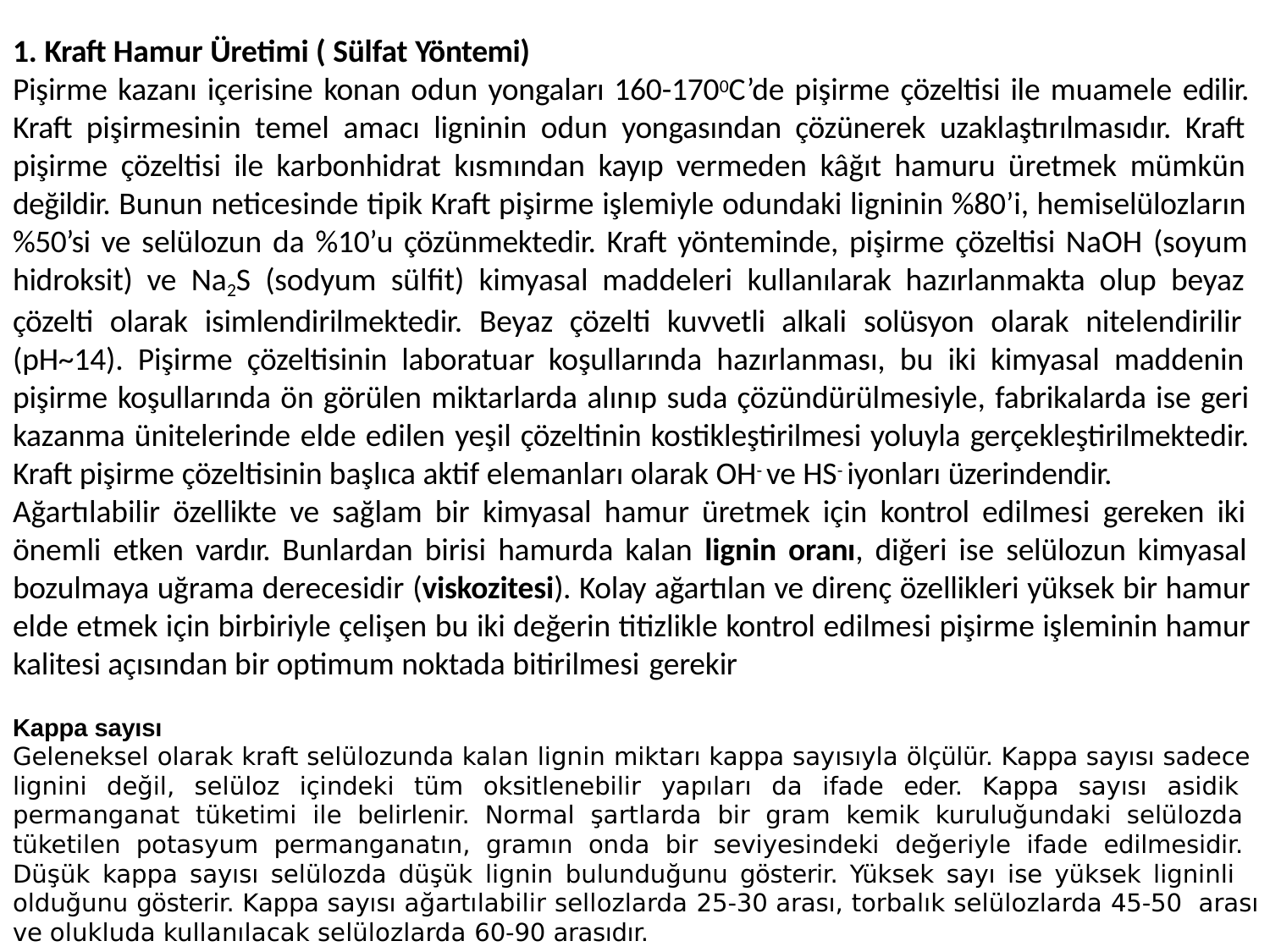

# 1. Kraft Hamur Üretimi ( Sülfat Yöntemi)
Pişirme kazanı içerisine konan odun yongaları 160-1700C’de pişirme çözeltisi ile muamele edilir.  Kraft pişirmesinin temel amacı ligninin odun yongasından çözünerek uzaklaştırılmasıdır. Kraft  pişirme çözeltisi ile karbonhidrat kısmından kayıp vermeden kâğıt hamuru üretmek mümkün  değildir. Bunun neticesinde tipik Kraft pişirme işlemiyle odundaki ligninin %80’i, hemiselülozların
%50’si ve selülozun da %10’u çözünmektedir. Kraft yönteminde, pişirme çözeltisi NaOH (soyum  hidroksit) ve Na2S (sodyum sülfit) kimyasal maddeleri kullanılarak hazırlanmakta olup beyaz  çözelti olarak isimlendirilmektedir. Beyaz çözelti kuvvetli alkali solüsyon olarak nitelendirilir  (pH~14). Pişirme çözeltisinin laboratuar koşullarında hazırlanması, bu iki kimyasal maddenin  pişirme koşullarında ön görülen miktarlarda alınıp suda çözündürülmesiyle, fabrikalarda ise geri  kazanma ünitelerinde elde edilen yeşil çözeltinin kostikleştirilmesi yoluyla gerçekleştirilmektedir.  Kraft pişirme çözeltisinin başlıca aktif elemanları olarak OH- ve HS- iyonları üzerindendir.
Ağartılabilir özellikte ve sağlam bir kimyasal hamur üretmek için kontrol edilmesi gereken iki  önemli etken vardır. Bunlardan birisi hamurda kalan lignin oranı, diğeri ise selülozun kimyasal  bozulmaya uğrama derecesidir (viskozitesi). Kolay ağartılan ve direnç özellikleri yüksek bir hamur  elde etmek için birbiriyle çelişen bu iki değerin titizlikle kontrol edilmesi pişirme işleminin hamur  kalitesi açısından bir optimum noktada bitirilmesi gerekir

Kappa sayısı
Geleneksel olarak kraft selülozunda kalan lignin miktarı kappa sayısıyla ölçülür. Kappa sayısı sadece  lignini değil, selüloz içindeki tüm oksitlenebilir yapıları da ifade eder. Kappa sayısı asidik  permanganat tüketimi ile belirlenir. Normal şartlarda bir gram kemik kuruluğundaki selülozda  tüketilen potasyum permanganatın, gramın onda bir seviyesindeki değeriyle ifade edilmesidir.  Düşük kappa sayısı selülozda düşük lignin bulunduğunu gösterir. Yüksek sayı ise yüksek ligninli   olduğunu gösterir. Kappa sayısı ağartılabilir sellozlarda 25-30 arası, torbalık selülozlarda 45-50  arası ve olukluda kullanılacak selülozlarda 60-90 arasıdır.